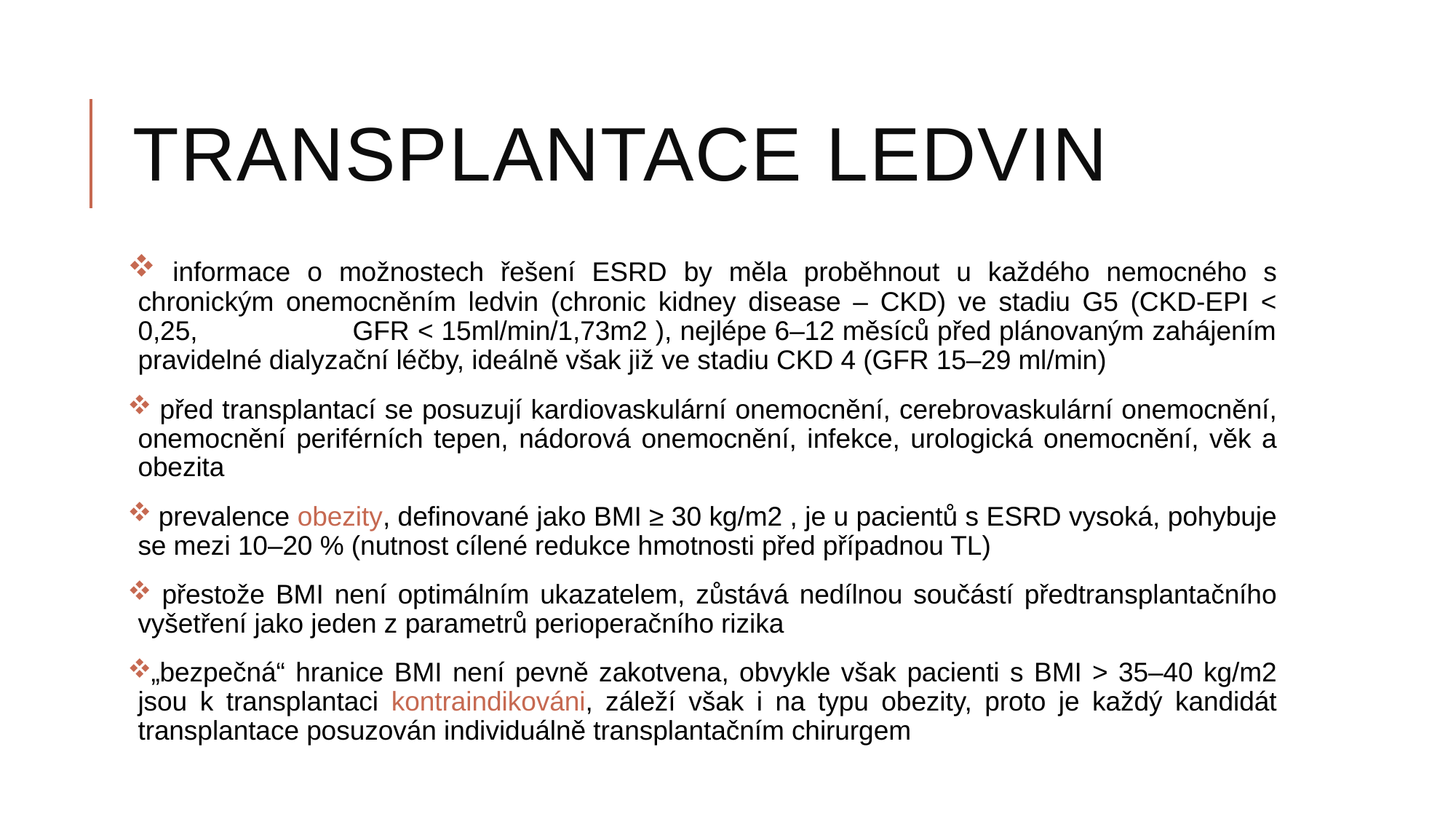

# Transplantace ledvin
 informace o možnostech řešení ESRD by měla proběhnout u každého nemocného s chronickým onemocněním ledvin (chronic kidney disease – CKD) ve stadiu G5 (CKD-EPI < 0,25,                   GFR < 15ml/min/1,73m2 ), nejlépe 6–12 měsíců před plánovaným zahájením pravidelné dialyzační léčby, ideálně však již ve stadiu CKD 4 (GFR 15–29 ml/min)
 před transplantací se posuzují kardiovaskulární onemocnění, cerebrovaskulární onemocnění, onemocnění periférních tepen, nádorová onemocnění, infekce, urologická onemocnění, věk a obezita
 prevalence obezity, definované jako BMI ≥ 30 kg/m2 , je u pacientů s ESRD vysoká, pohybuje se mezi 10–20 % (nutnost cílené redukce hmotnosti před případnou TL)
 přestože BMI není optimálním ukazatelem, zůstává nedílnou součástí předtransplantačního vyšetření jako jeden z parametrů perioperačního rizika
„bezpečná“ hranice BMI není pevně zakotvena, obvykle však pacienti s BMI > 35–40 kg/m2 jsou k transplantaci kontraindikováni, záleží však i na typu obezity, proto je každý kandidát transplantace posuzován individuálně transplantačním chirurgem